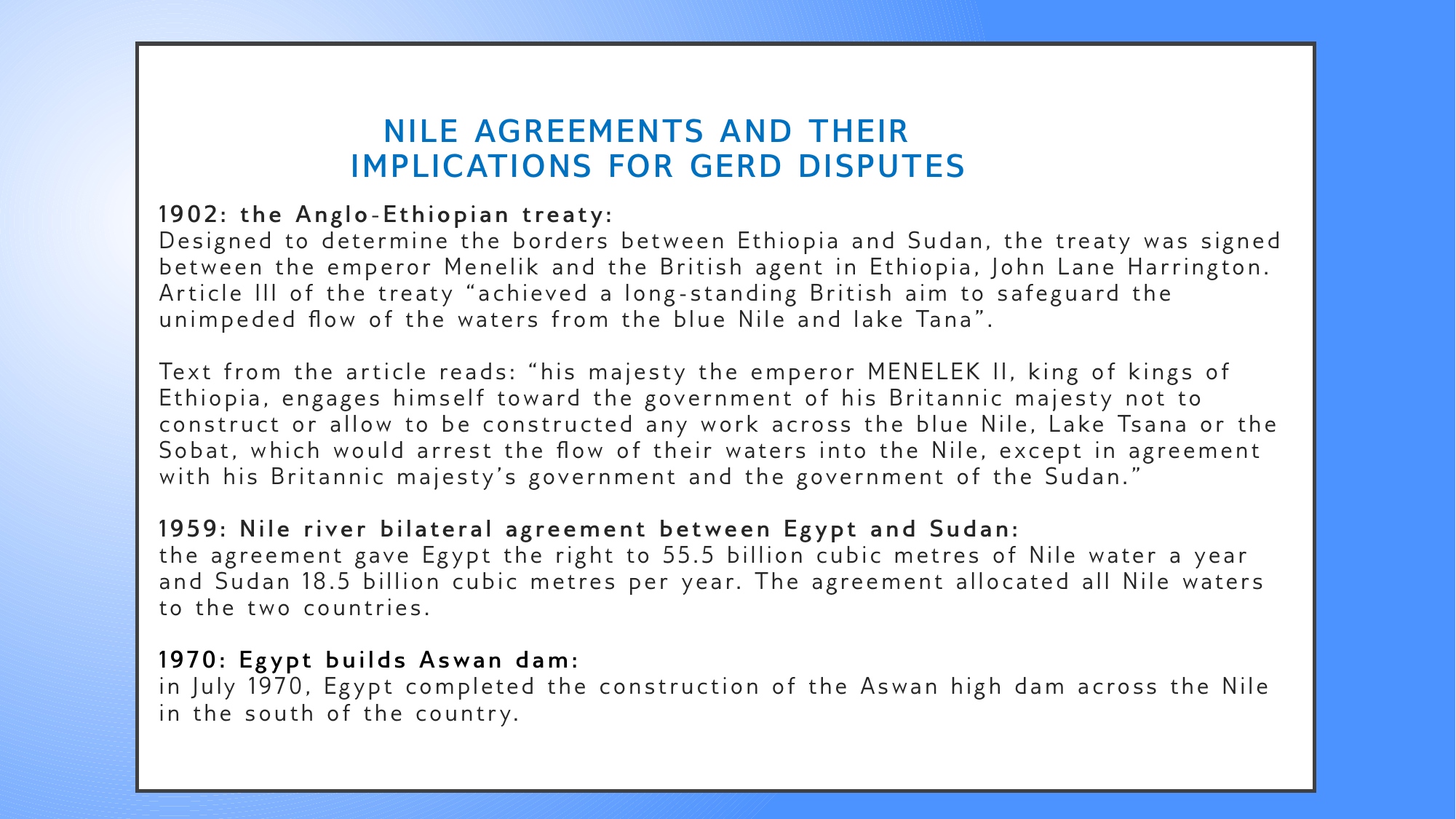

# NILE AGREEMENTS AND THEIR IMPLICATIONS FOR GERD DISPUTES 1902: the Anglo-Ethiopian treaty: Designed to determine the borders between Ethiopia and Sudan, the treaty was signed between the emperor Menelik and the British agent in Ethiopia, John Lane Harrington.  Article III of the treaty “achieved a long-standing British aim to safeguard the unimpeded flow of the waters from the blue Nile and lake Tana”. Text from the article reads: “his majesty the emperor MENELEK II, king of kings of Ethiopia, engages himself toward the government of his Britannic majesty not to construct or allow to be constructed any work across the blue Nile, Lake Tsana or the Sobat, which would arrest the flow of their waters into the Nile, except in agreement with his Britannic majesty’s government and the government of the Sudan.” 1959: Nile river bilateral agreement between Egypt and Sudan: the agreement gave Egypt the right to 55.5 billion cubic metres of Nile water a year and Sudan 18.5 billion cubic metres per year. The agreement allocated all Nile waters to the two countries. 1970: Egypt builds Aswan dam: in July 1970, Egypt completed the construction of the Aswan high dam across the Nile in the south of the country.